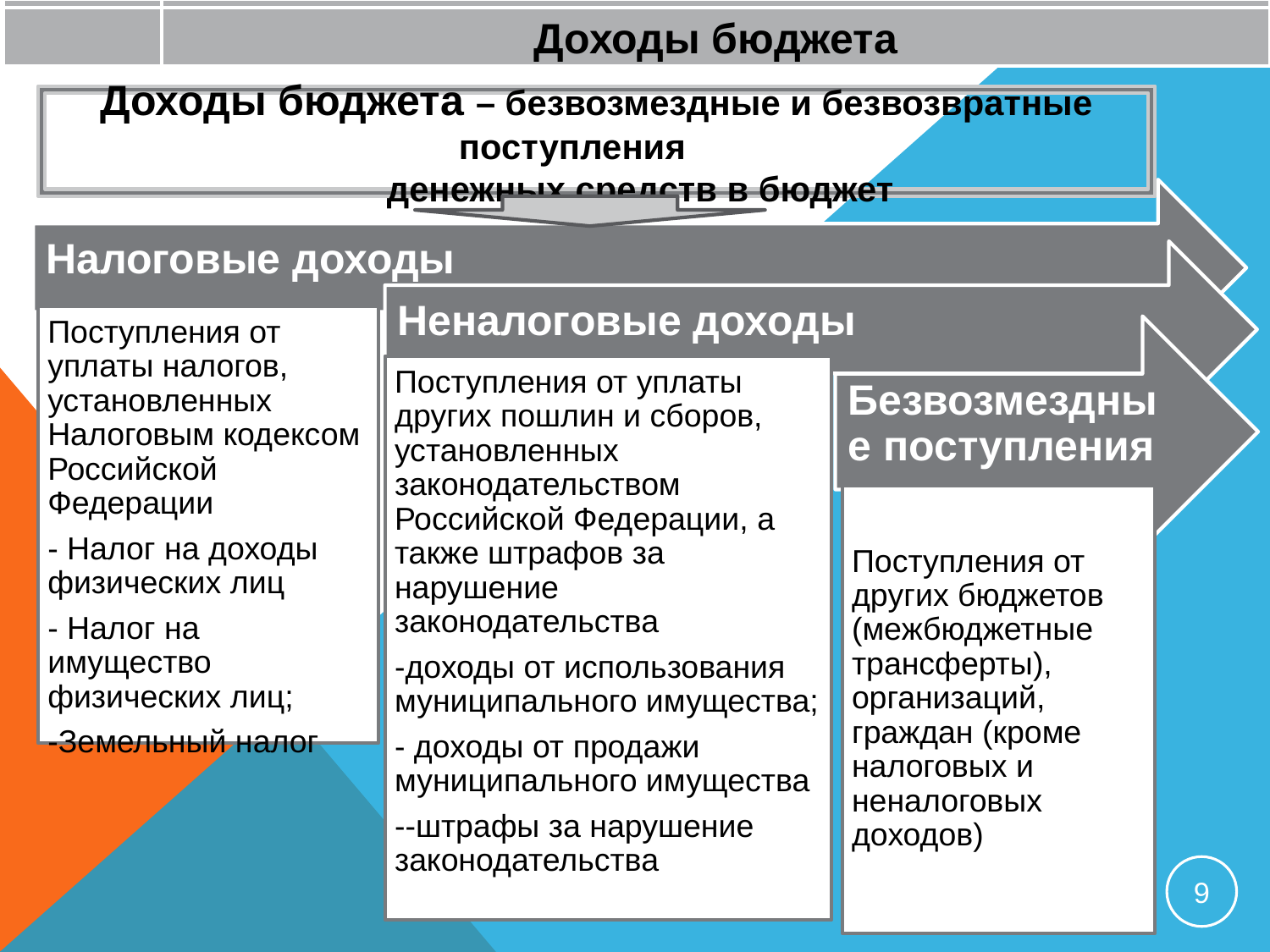

Доходы бюджета
Доходы бюджета – безвозмездные и безвозвратные поступления
          денежных средств в бюджет
Налоговые доходы
Поступления от уплаты налогов, установленных Налоговым кодексом Российской Федерации
- Налог на доходы физических лиц
- Налог на имущество физических лиц;
-Земельный налог
Неналоговые доходы
Поступления от уплаты других пошлин и сборов, установленных законодательством Российской Федерации, а также штрафов за нарушение законодательства
-доходы от использования муниципального имущества;
- доходы от продажи  муниципального имущества
--штрафы за нарушение законодательства
Безвозмездные поступления

Поступления от других бюджетов (межбюджетные трансферты), организаций, граждан (кроме налоговых и неналоговых доходов)

9